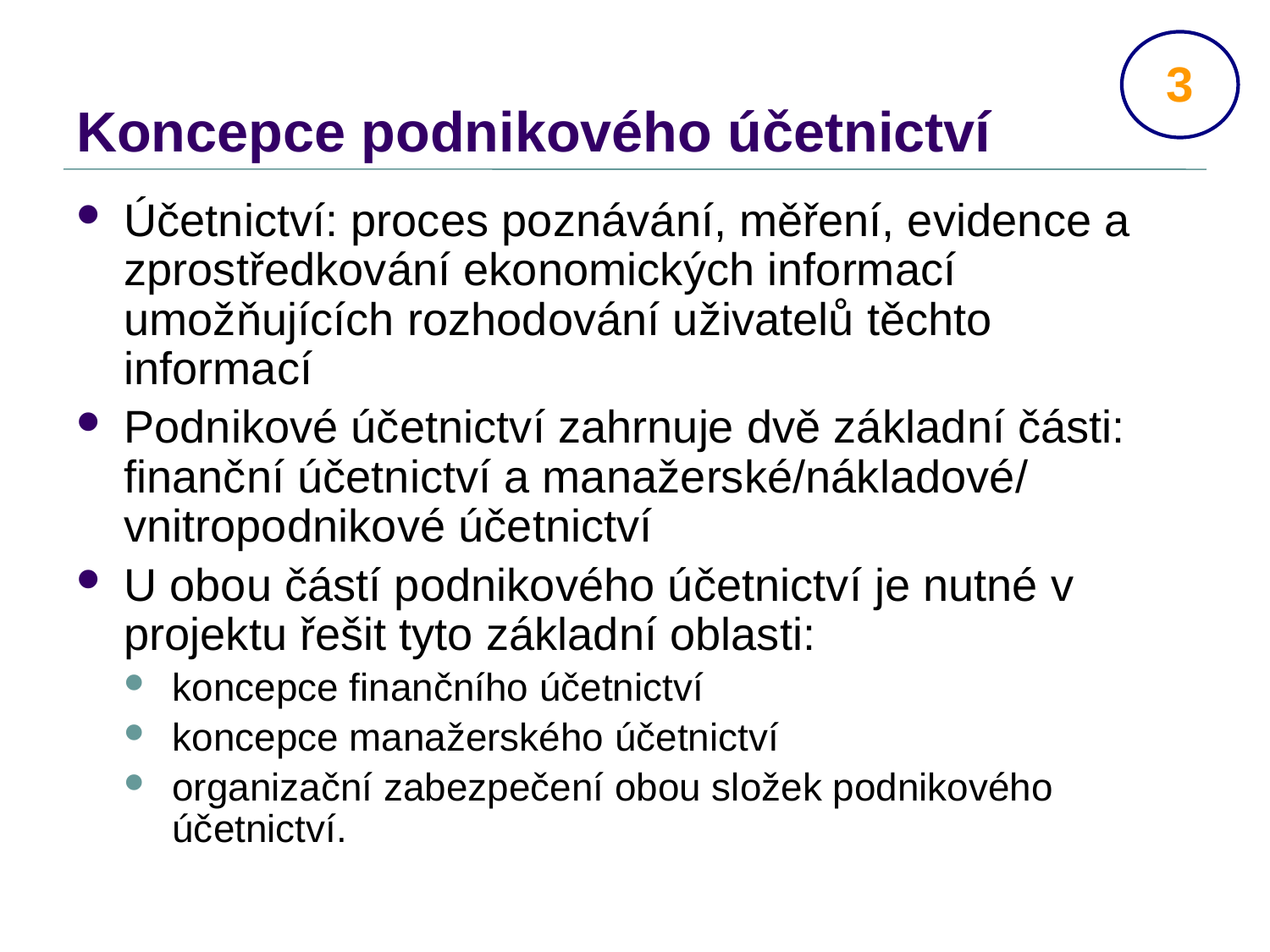

# Koncepce podnikového účetnictví

3
Účetnictví: proces poznávání, měření, evidence a zprostředkování ekonomických informací umožňujících rozhodování uživatelů těchto informací
Podnikové účetnictví zahrnuje dvě základní části: finanční účetnictví a manažerské/nákladové/ vnitropodnikové účetnictví
U obou částí podnikového účetnictví je nutné v projektu řešit tyto základní oblasti:
koncepce finančního účetnictví
koncepce manažerského účetnictví
organizační zabezpečení obou složek podnikového účetnictví.